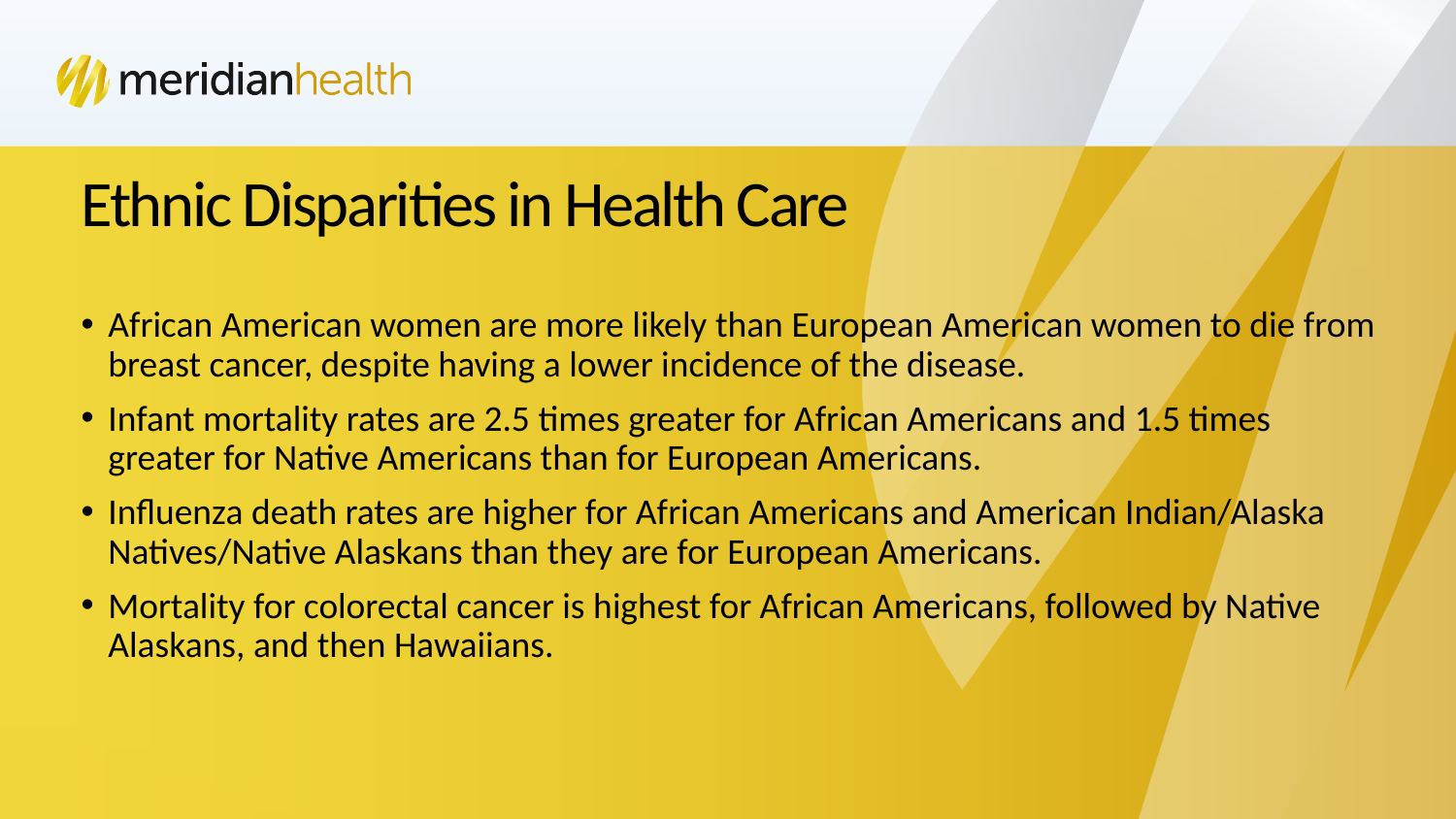

# Ethnic Disparities in Health Care

African American women are more likely than European American women to die from breast cancer, despite having a lower incidence of the disease.
Infant mortality rates are 2.5 times greater for African Americans and 1.5 times greater for Native Americans than for European Americans.
Influenza death rates are higher for African Americans and American Indian/Alaska Natives/Native Alaskans than they are for European Americans.
Mortality for colorectal cancer is highest for African Americans, followed by Native Alaskans, and then Hawaiians.